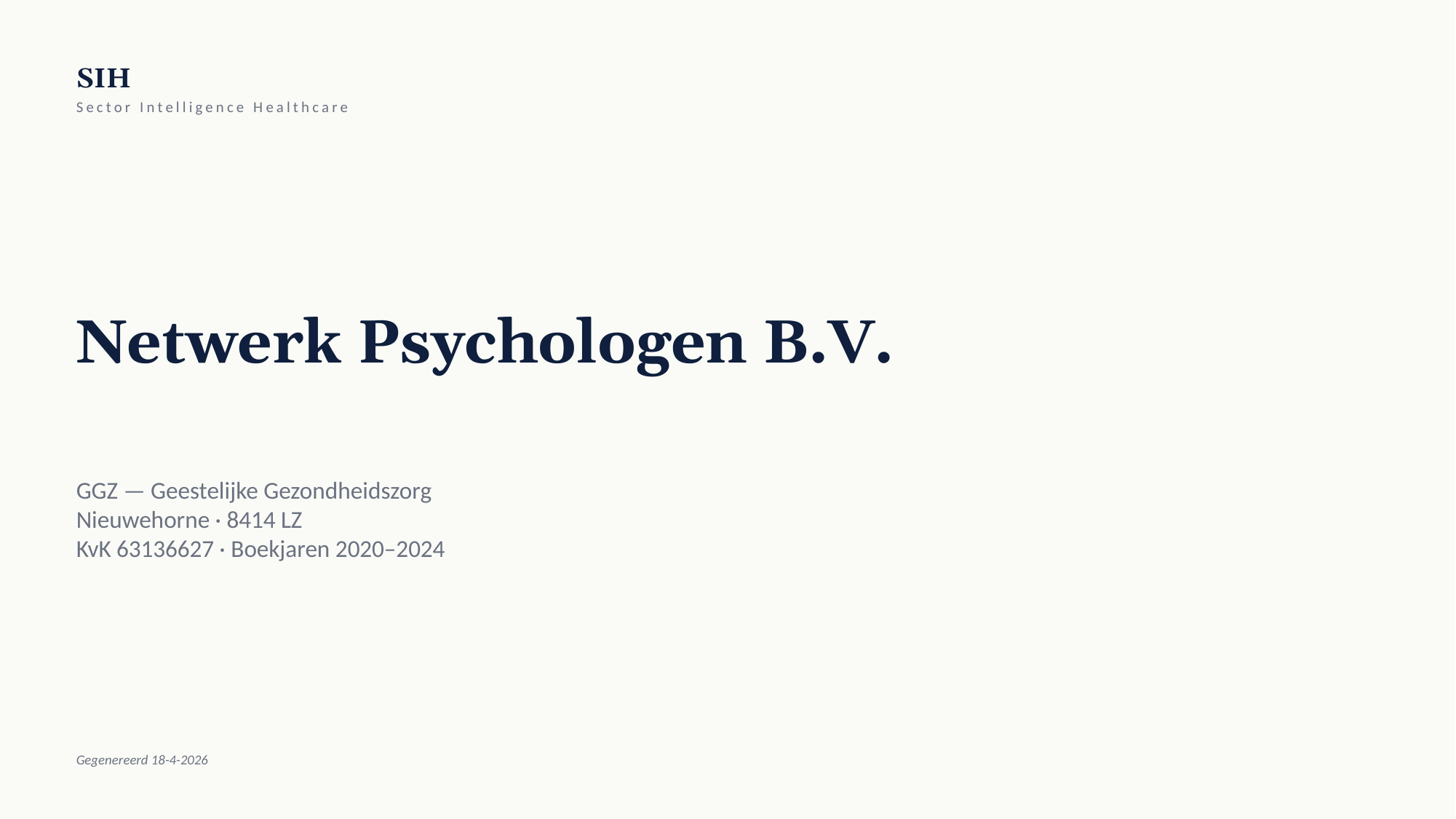

SIH
Sector Intelligence Healthcare
Netwerk Psychologen B.V.
GGZ — Geestelijke Gezondheidszorg
Nieuwehorne · 8414 LZ
KvK 63136627 · Boekjaren 2020–2024
Gegenereerd 18-4-2026